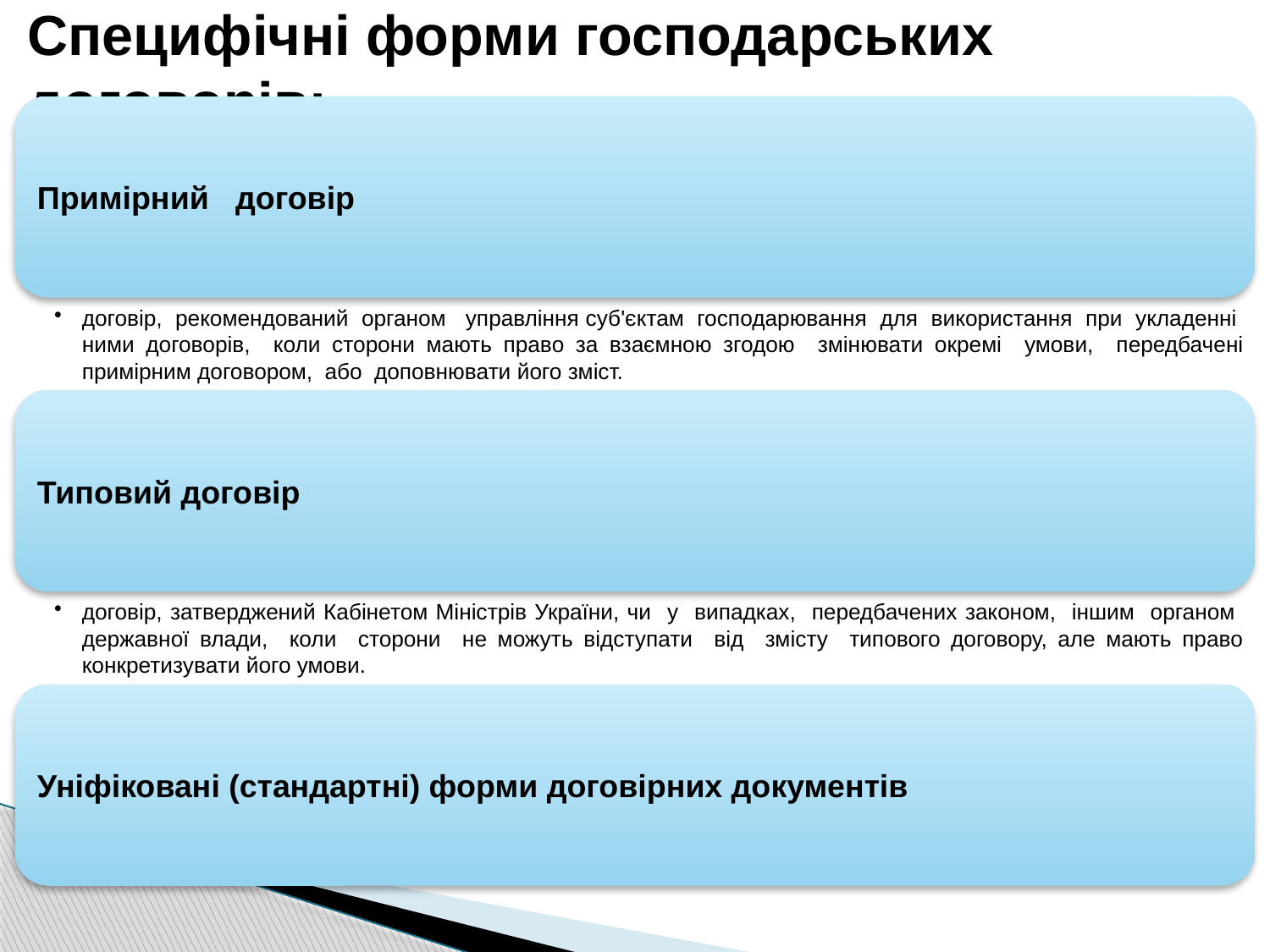

# Специфічні форми господарських договорів:
Примірний   договір
Типовий договір
Уніфіковані (стандартні) форми договірних документів
договір, затверджений Кабінетом Міністрів України, чи  у  випадках,  передбачених законом,  іншим  органом  державної влади,  коли  сторони  не можуть відступати  від  змісту  типового договору, але мають право конкретизувати його умови.
договір,  рекомендований  органом   управління суб'єктам  господарювання  для  використання  при  укладенні  ними договорів,  коли сторони мають право за взаємною згодою  змінювати окремі  умови,  передбачені примірним договором,  або  доповнювати його зміст.